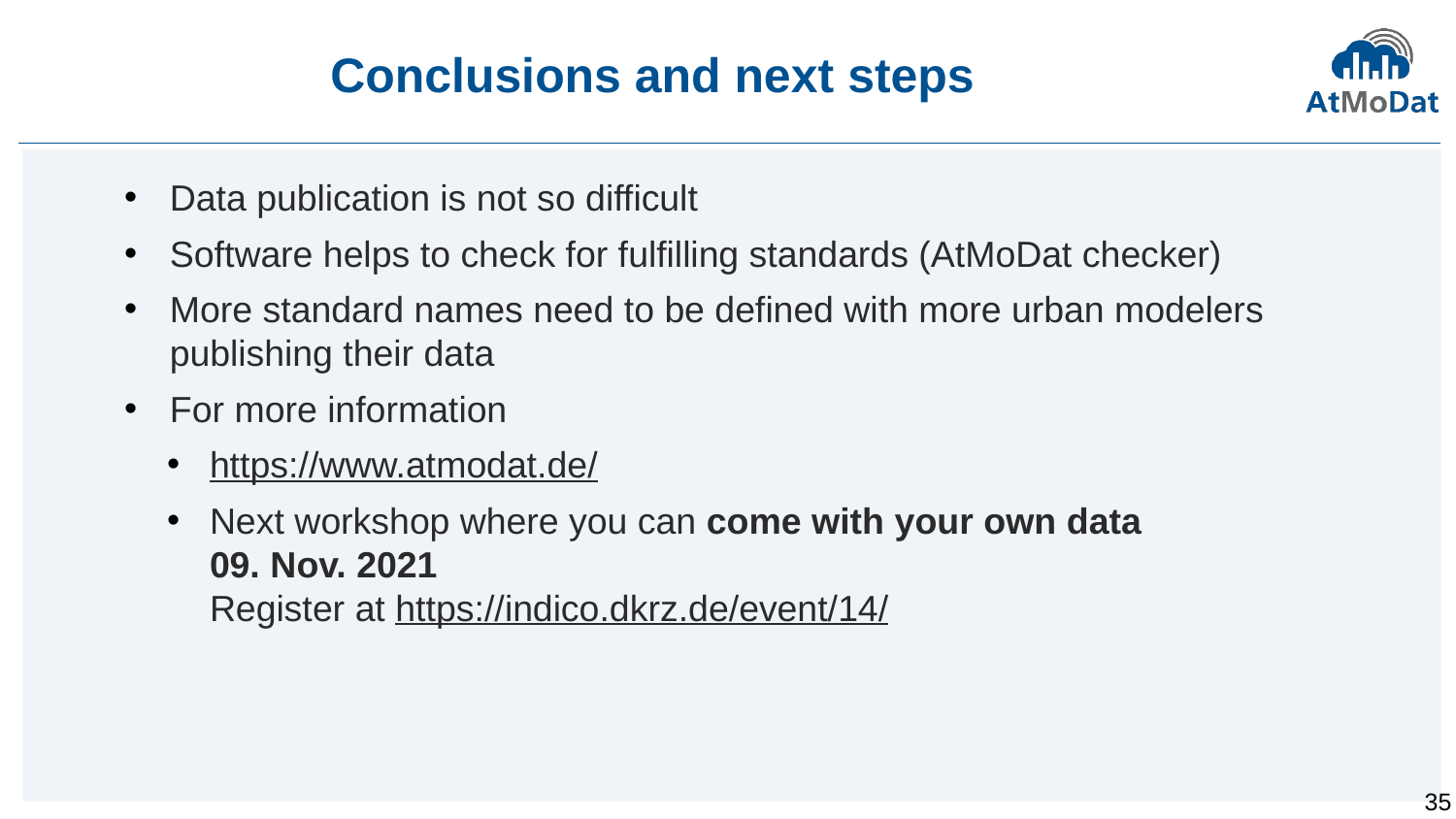

#
Conclusions and next steps
Data publication is not so difficult
Software helps to check for fulfilling standards (AtMoDat checker)
More standard names need to be defined with more urban modelers publishing their data
For more information
https://www.atmodat.de/
Next workshop where you can come with your own data
09. Nov. 2021
Register at https://indico.dkrz.de/event/14/